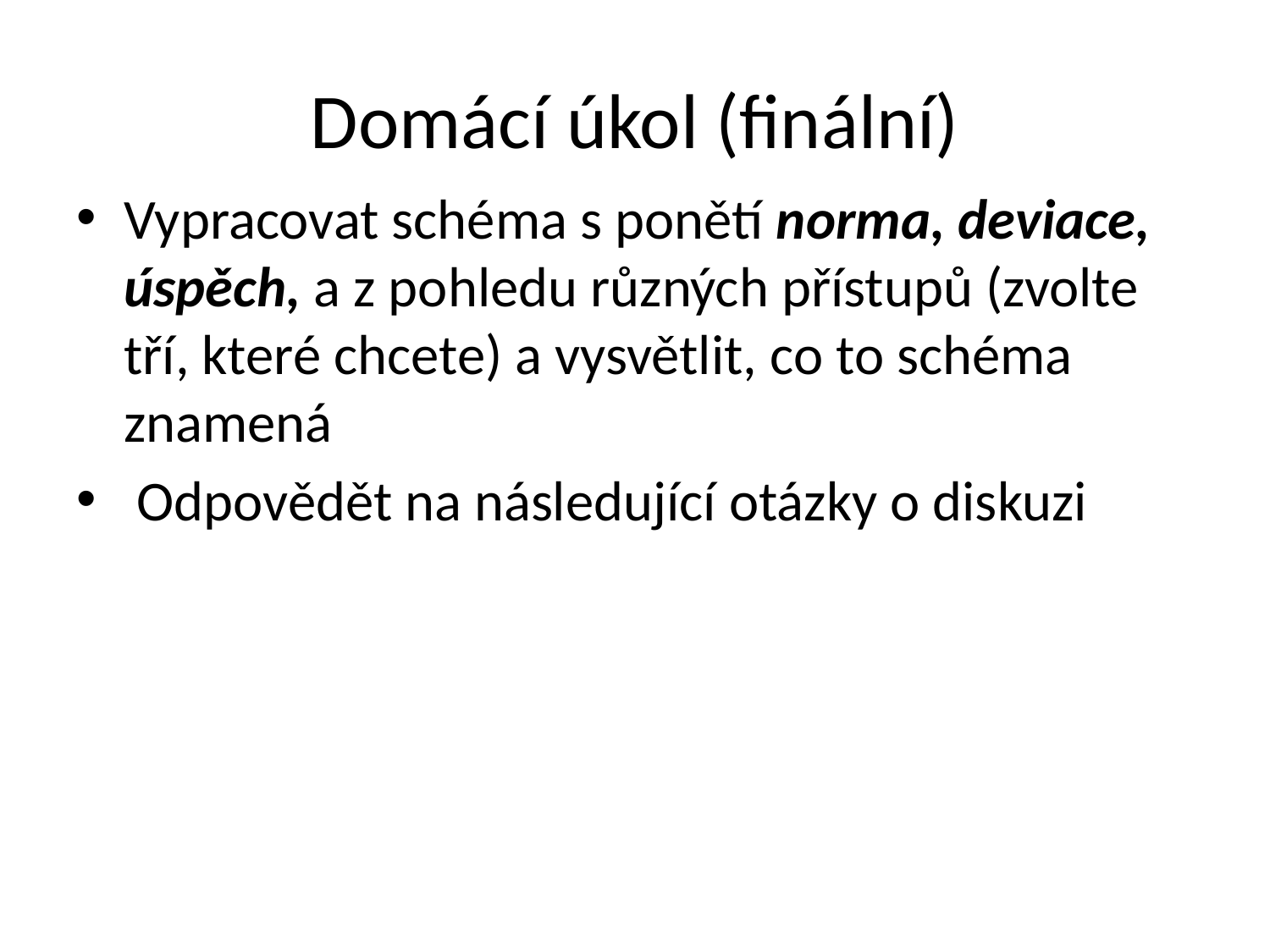

# Domácí úkol (finální)
Vypracovat schéma s ponětí norma, deviace, úspěch, a z pohledu různých přístupů (zvolte tří, které chcete) a vysvětlit, co to schéma znamená
 Odpovědět na následující otázky o diskuzi